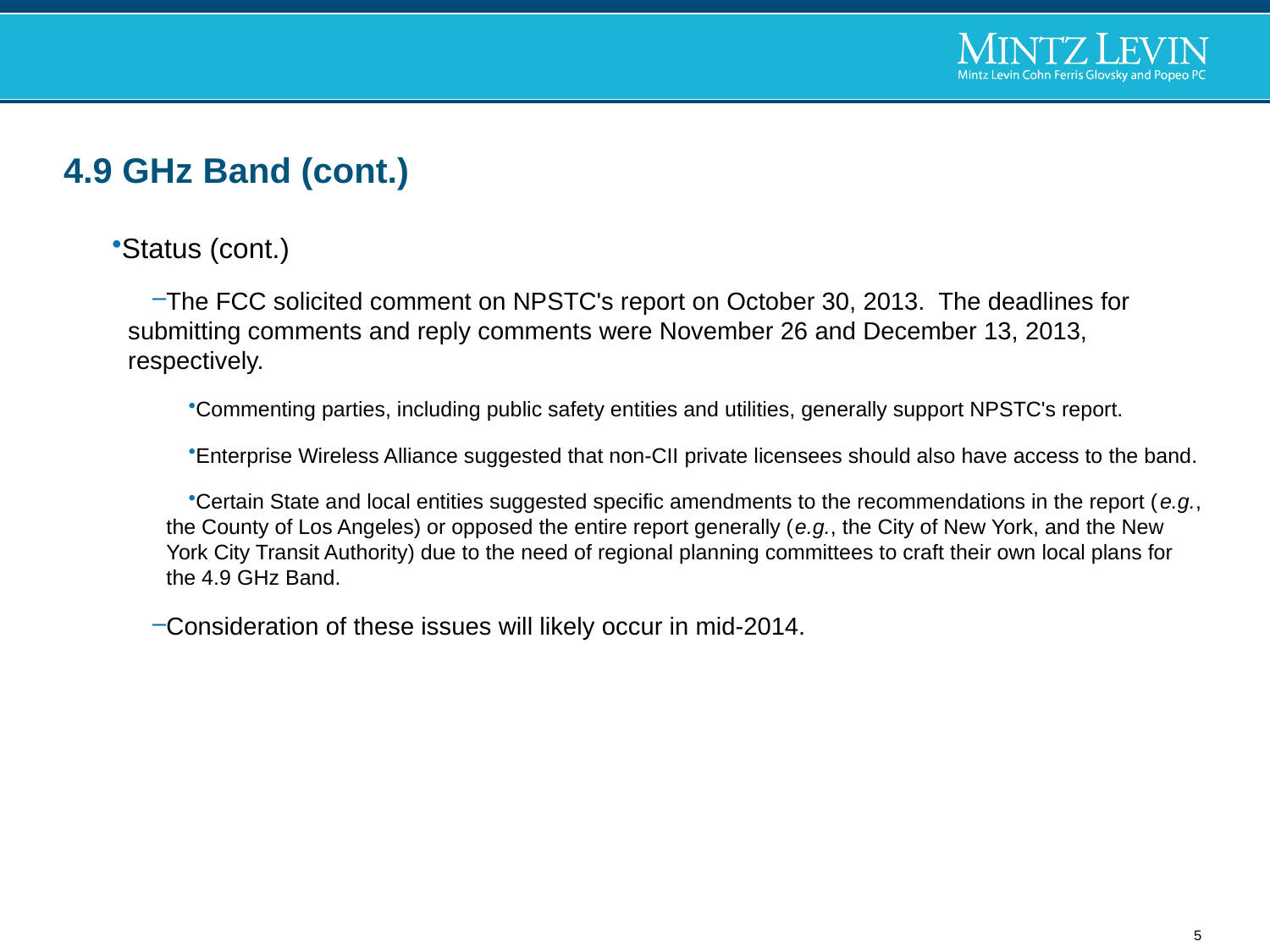

# 4.9 GHz Band (cont.)
Status (cont.)
The FCC solicited comment on NPSTC's report on October 30, 2013.  The deadlines for submitting comments and reply comments were November 26 and December 13, 2013, respectively.
Commenting parties, including public safety entities and utilities, generally support NPSTC's report.
Enterprise Wireless Alliance suggested that non-CII private licensees should also have access to the band.
Certain State and local entities suggested specific amendments to the recommendations in the report (e.g., the County of Los Angeles) or opposed the entire report generally (e.g., the City of New York, and the New York City Transit Authority) due to the need of regional planning committees to craft their own local plans for the 4.9 GHz Band.
Consideration of these issues will likely occur in mid-2014.

5